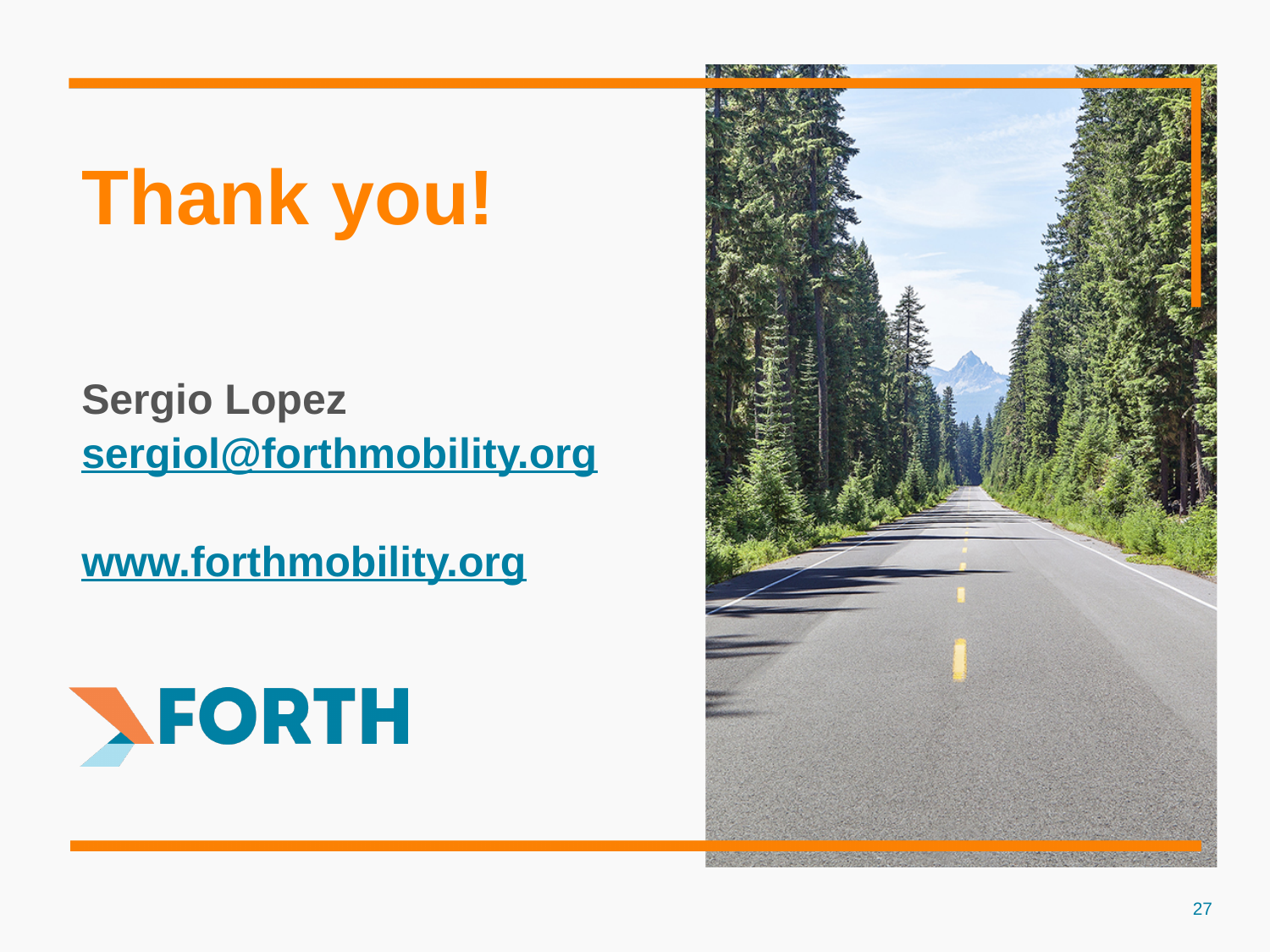

# Thank you!
Sergio Lopez
sergiol@forthmobility.org

www.forthmobility.org

27